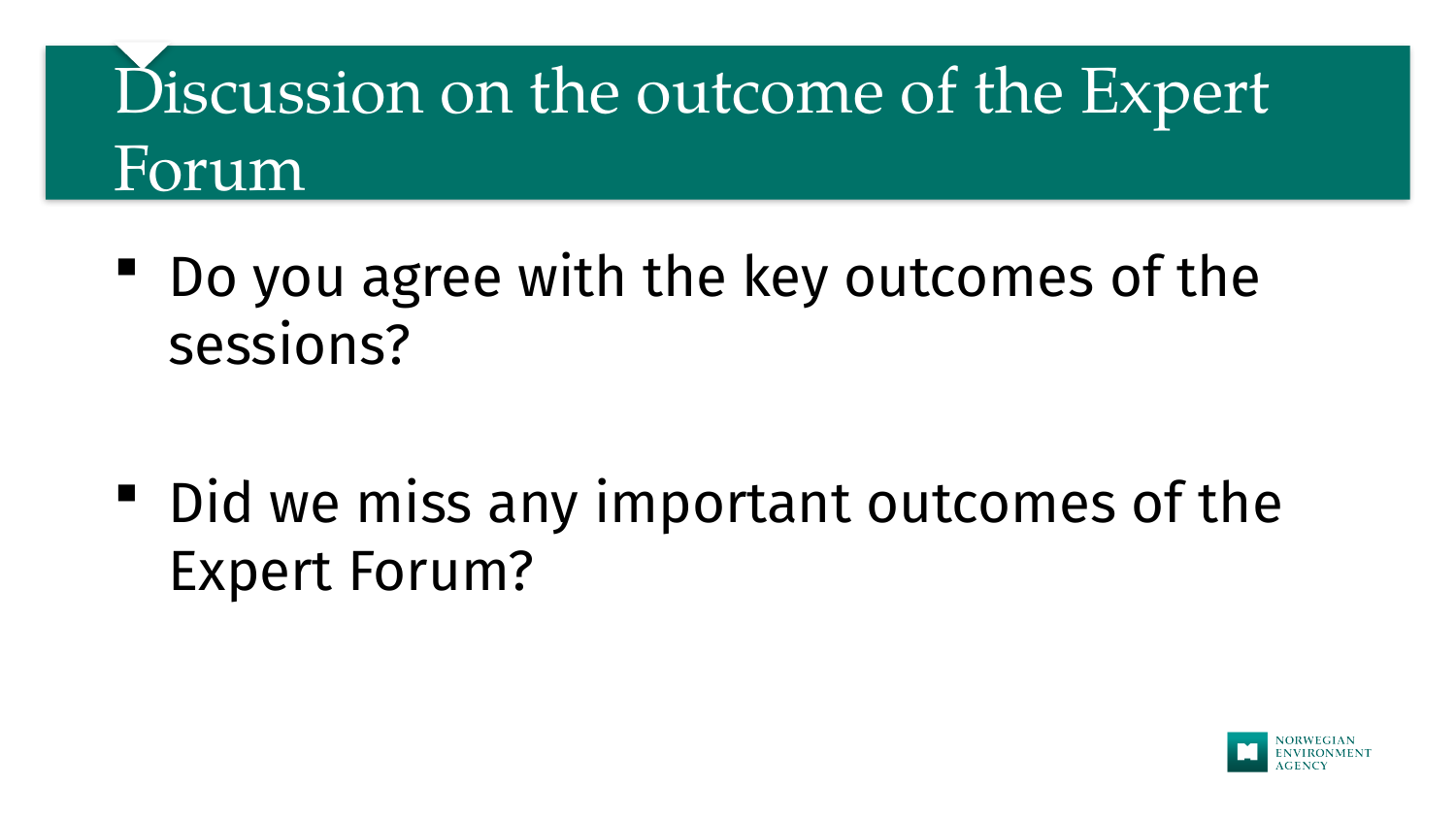

# Discussion on the outcome of the Expert Forum
Do you agree with the key outcomes of the sessions?

Did we miss any important outcomes of the Expert Forum?